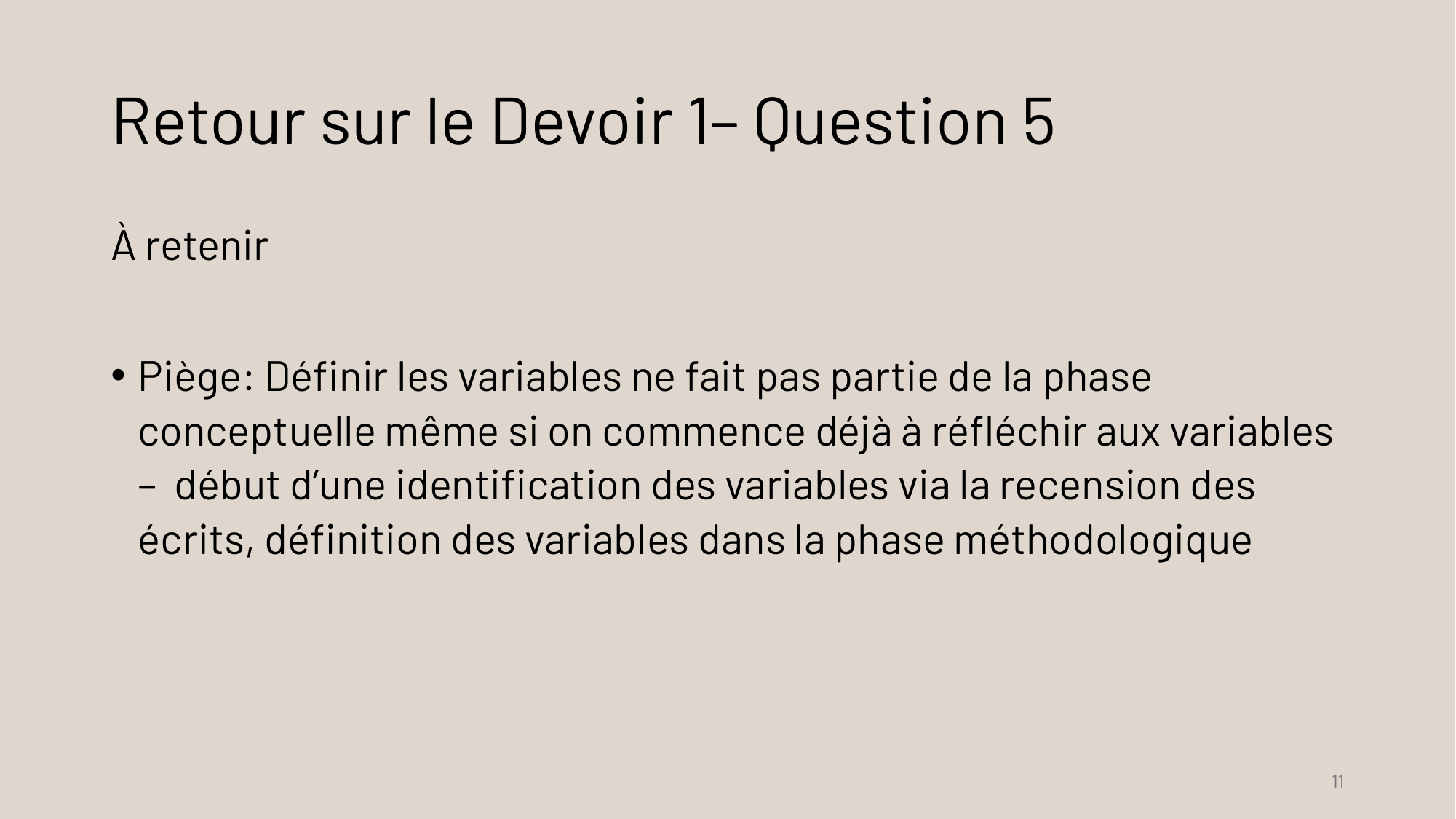

# Retour sur le Devoir 1– Question 5
À retenir

Piège: Définir les variables ne fait pas partie de la phase conceptuelle même si on commence déjà à réfléchir aux variables –  début d’une identification des variables via la recension des écrits, définition des variables dans la phase méthodologique

11